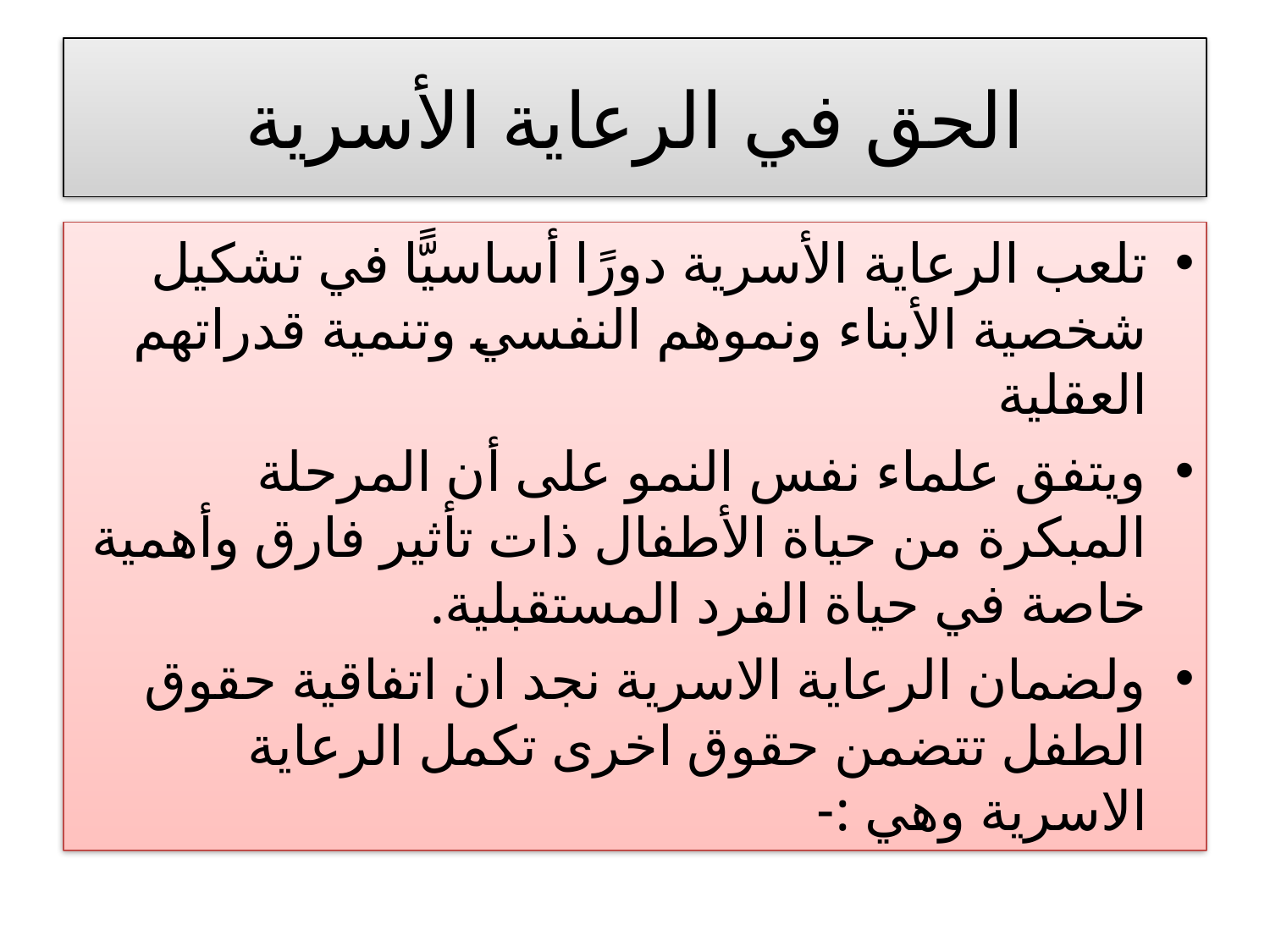

# الحق في الرعاية الأسرية
تلعب الرعاية الأسرية دورًا أساسيًّا في تشكيل شخصية الأبناء ونموهم النفسي وتنمية قدراتهم العقلية
ويتفق علماء نفس النمو على أن المرحلة المبكرة من حياة الأطفال ذات تأثير فارق وأهمية خاصة في حياة الفرد المستقبلية.
ولضمان الرعاية الاسرية نجد ان اتفاقية حقوق الطفل تتضمن حقوق اخرى تكمل الرعاية الاسرية وهي :-